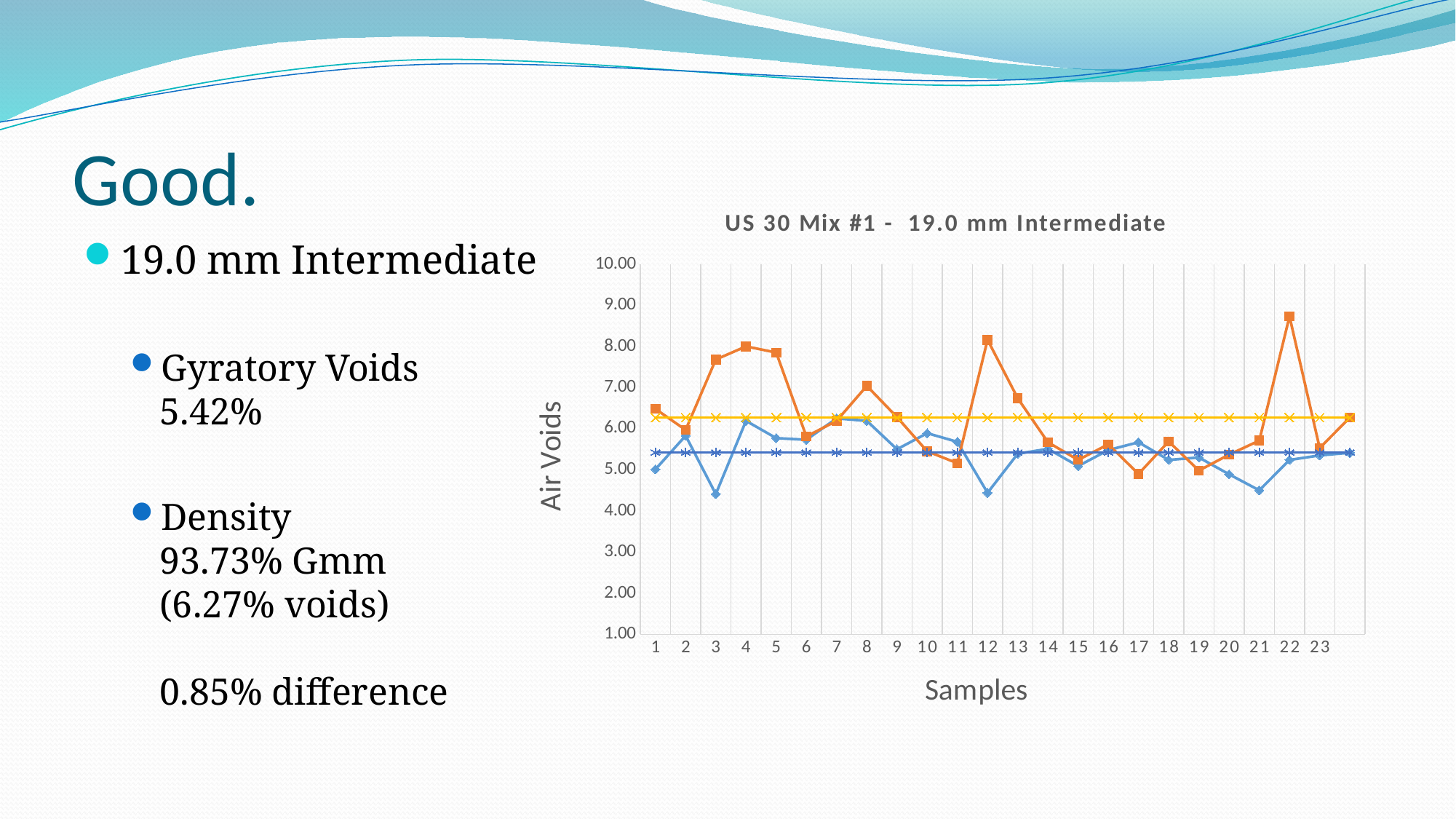

# Good.

### Chart: US 30 Mix #1 -  19.0 mm Intermediate

| Category |  |  |  |  |
|---|---|---|---|---|
| 1 | 5.01 | 6.480000000000004 | 6.27 | 5.42 |
| 2 | 5.83 | 5.969999999999999 | 6.27 | 5.42 |
| 3 | 4.41 | 7.680000000000007 | 6.27 | 5.42 |
| 4 | 6.19 | 8.0 | 6.27 | 5.42 |
| 5 | 5.77 | 7.849999999999994 | 6.27 | 5.42 |
| 6 | 5.73 | 5.810000000000002 | 6.27 | 5.42 |
| 7 | 6.25 | 6.189999999999998 | 6.27 | 5.42 |
| 8 | 6.19 | 7.040000000000006 | 6.27 | 5.42 |
| 9 | 5.5 | 6.280000000000001 | 6.27 | 5.42 |
| 10 | 5.89 | 5.450000000000003 | 6.27 | 5.42 |
| 11 | 5.68 | 5.159999999999997 | 6.27 | 5.42 |
| 12 | 4.44 | 8.159999999999997 | 6.27 | 5.42 |
| 13 | 5.39 | 6.739999999999995 | 6.27 | 5.42 |
| 14 | 5.51 | 5.670000000000002 | 6.27 | 5.42 |
| 15 | 5.09 | 5.239999999999995 | 6.27 | 5.42 |
| 16 | 5.48 | 5.6200000000000045 | 6.27 | 5.42 |
| 17 | 5.67 | 4.900000000000006 | 6.27 | 5.42 |
| 18 | 5.24 | 5.689999999999998 | 6.27 | 5.42 |
| 19 | 5.3 | 4.980000000000004 | 6.27 | 5.42 |
| 20 | 4.89 | 5.3700000000000045 | 6.27 | 5.42 |
| 21 | 4.5 | 5.709999999999994 | 6.27 | 5.42 |
| 22 | 5.24 | 8.730000000000004 | 6.27 | 5.42 |
| 23 | 5.35 | 5.530000000000001 | 6.27 | 5.42 |
|  | 5.415217391304347 | 6.271739130434784 | 6.27 | 5.42 |
19.0 mm Intermediate

Gyratory Voids
5.42%

Density
93.73% Gmm
(6.27% voids)
0.85% difference